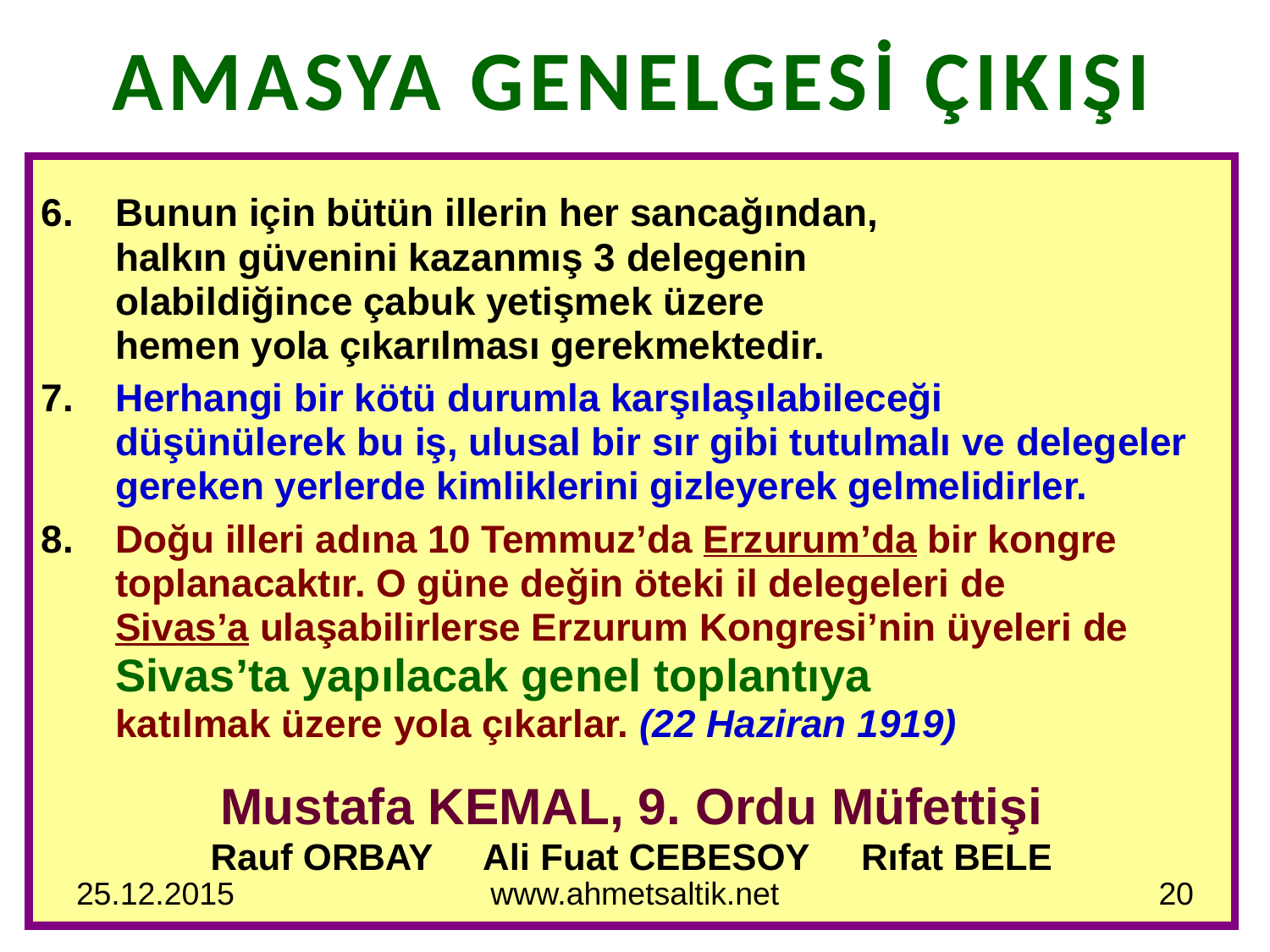

# AMASYA GENELGESİ ÇIKIŞI

6.	Bunun için bütün illerin her sancağından,
halkın güvenini kazanmış 3 delegenin
olabildiğince çabuk yetişmek üzere
hemen yola çıkarılması gerekmektedir.
7.	Herhangi bir kötü durumla karşılaşılabileceği
düşünülerek bu iş, ulusal bir sır gibi tutulmalı ve delegeler gereken yerlerde kimliklerini gizleyerek gelmelidirler.
8.	Doğu illeri adına 10 Temmuz’da Erzurum’da bir kongre toplanacaktır. O güne değin öteki il delegeleri de
Sivas’a ulaşabilirlerse Erzurum Kongresi’nin üyeleri de Sivas’ta yapılacak genel toplantıya
katılmak üzere yola çıkarlar. (22 Haziran 1919)

Mustafa KEMAL, 9. Ordu Müfettişi
Rauf ORBAY     Ali Fuat CEBESOY     Rıfat BELE
25.12.2015
www.ahmetsaltik.net
20